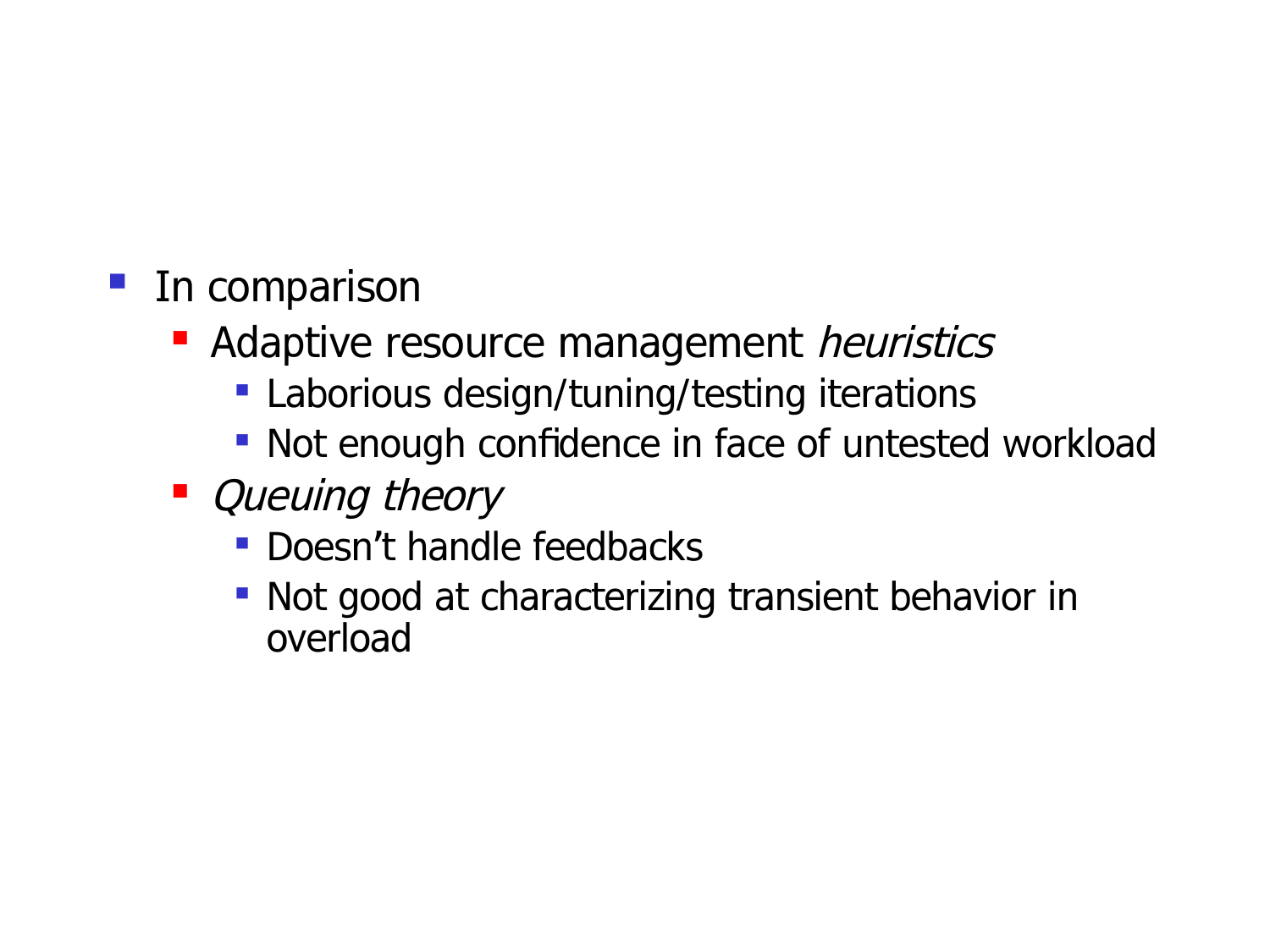

In comparison
Adaptive resource management heuristics
Laborious design/tuning/testing iterations
Not enough confidence in face of untested workload
Queuing theory
Doesn’t handle feedbacks
Not good at characterizing transient behavior in overload